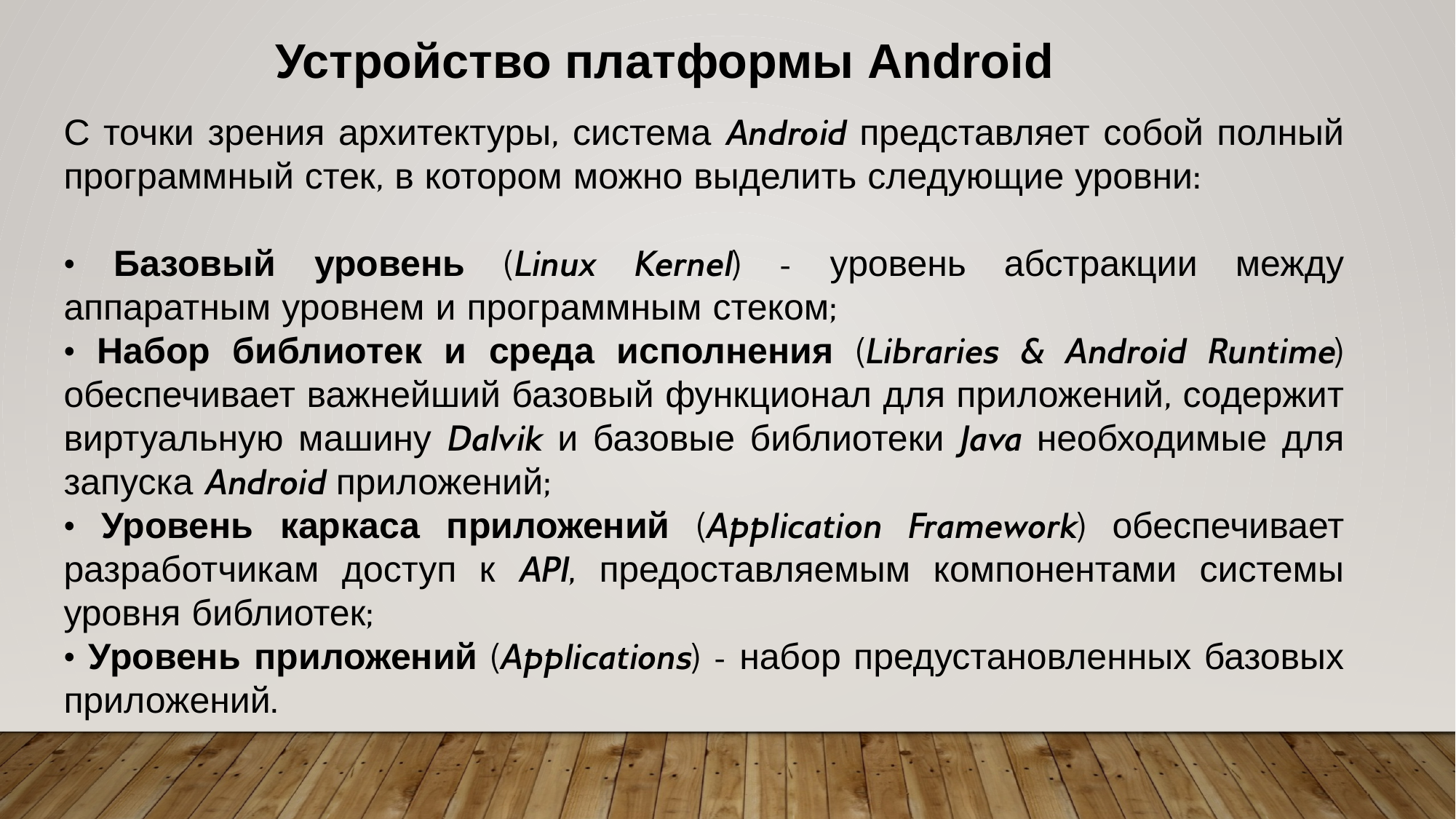

Устройство платформы Android
С точки зрения архитектуры, система Android представляет собой полный программный стек, в котором можно выделить следующие уровни:

• Базовый уровень (Linux Kernel) - уровень абстракции между аппаратным уровнем и программным стеком;
• Набор библиотек и среда исполнения (Libraries & Android Runtime) обеспечивает важнейший базовый функционал для приложений, содержит виртуальную машину Dalvik и базовые библиотеки Java необходимые для запуска Android приложений;
• Уровень каркаса приложений (Application Framework) обеспечивает разработчикам доступ к API, предоставляемым компонентами системы уровня библиотек;
• Уровень приложений (Applications) - набор предустановленных базовых приложений.